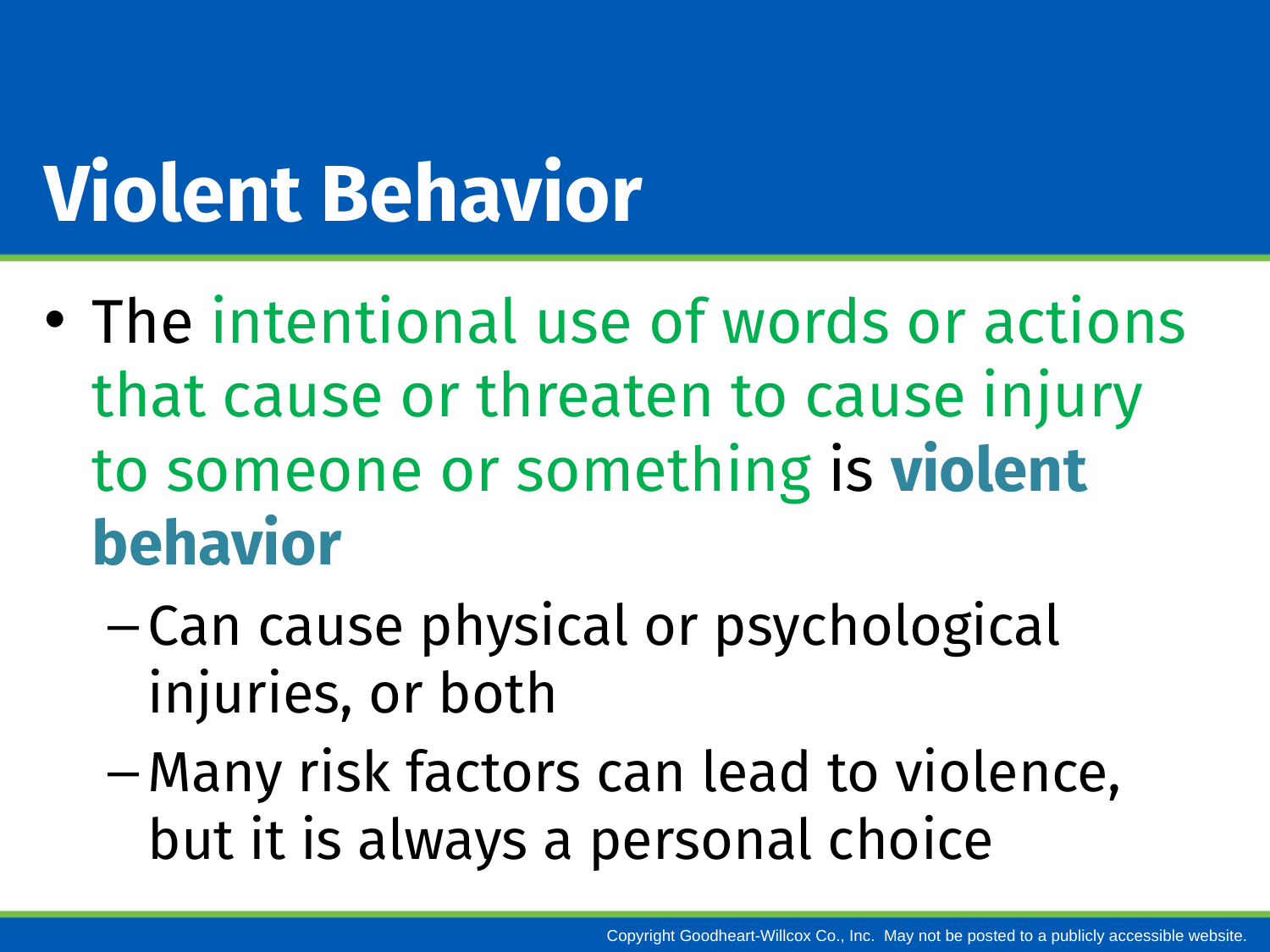

# Violent Behavior
The intentional use of words or actions that cause or threaten to cause injury to someone or something is violent behavior
Can cause physical or psychological injuries, or both
Many risk factors can lead to violence, but it is always a personal choice